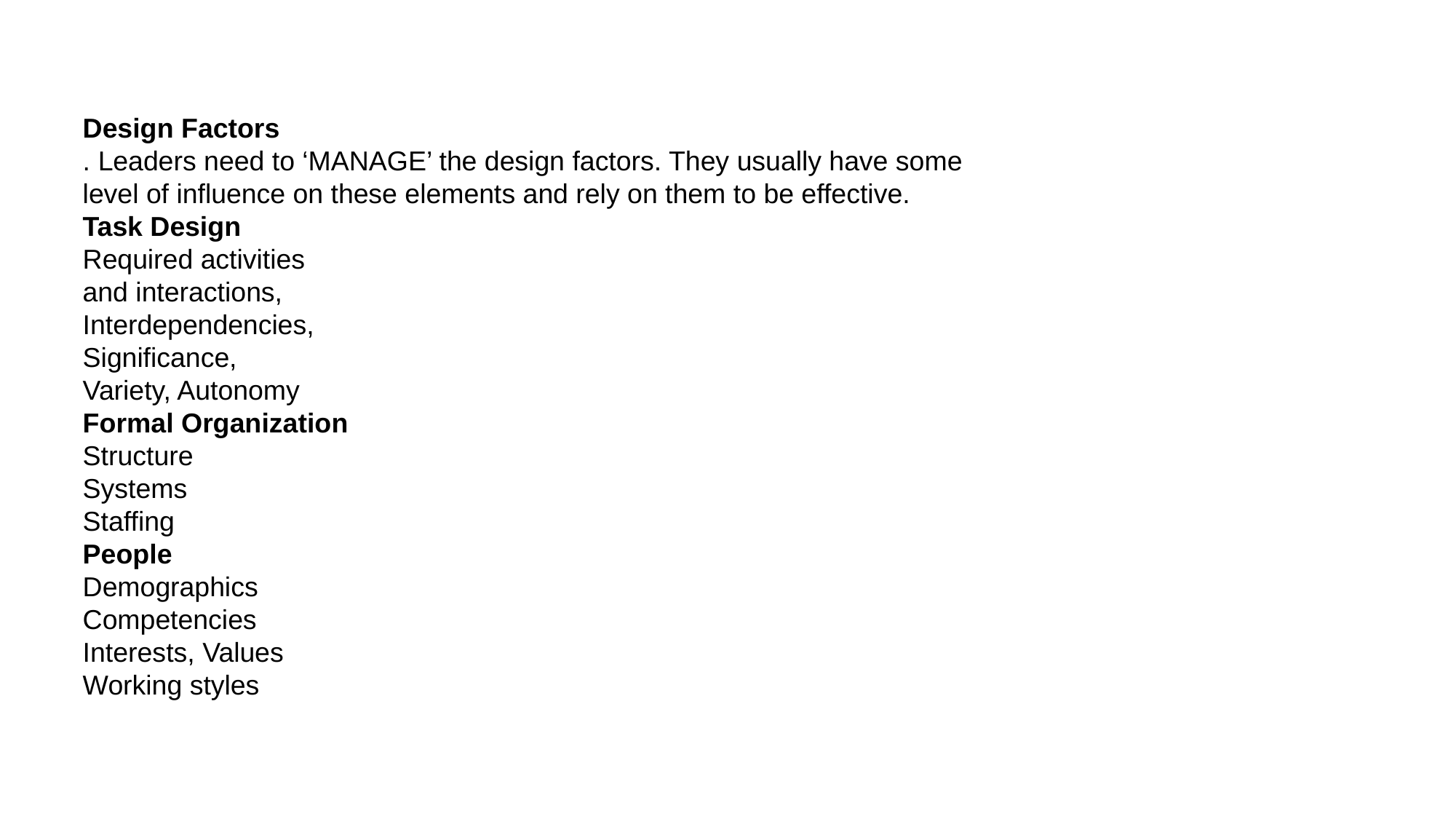

Design Factors
. Leaders need to ‘MANAGE’ the design factors. They usually have some
level of influence on these elements and rely on them to be effective.
Task Design
Required activities
and interactions,
Interdependencies,
Significance,
Variety, Autonomy
Formal Organization
Structure
Systems
Staffing
People
Demographics
Competencies
Interests, Values
Working styles